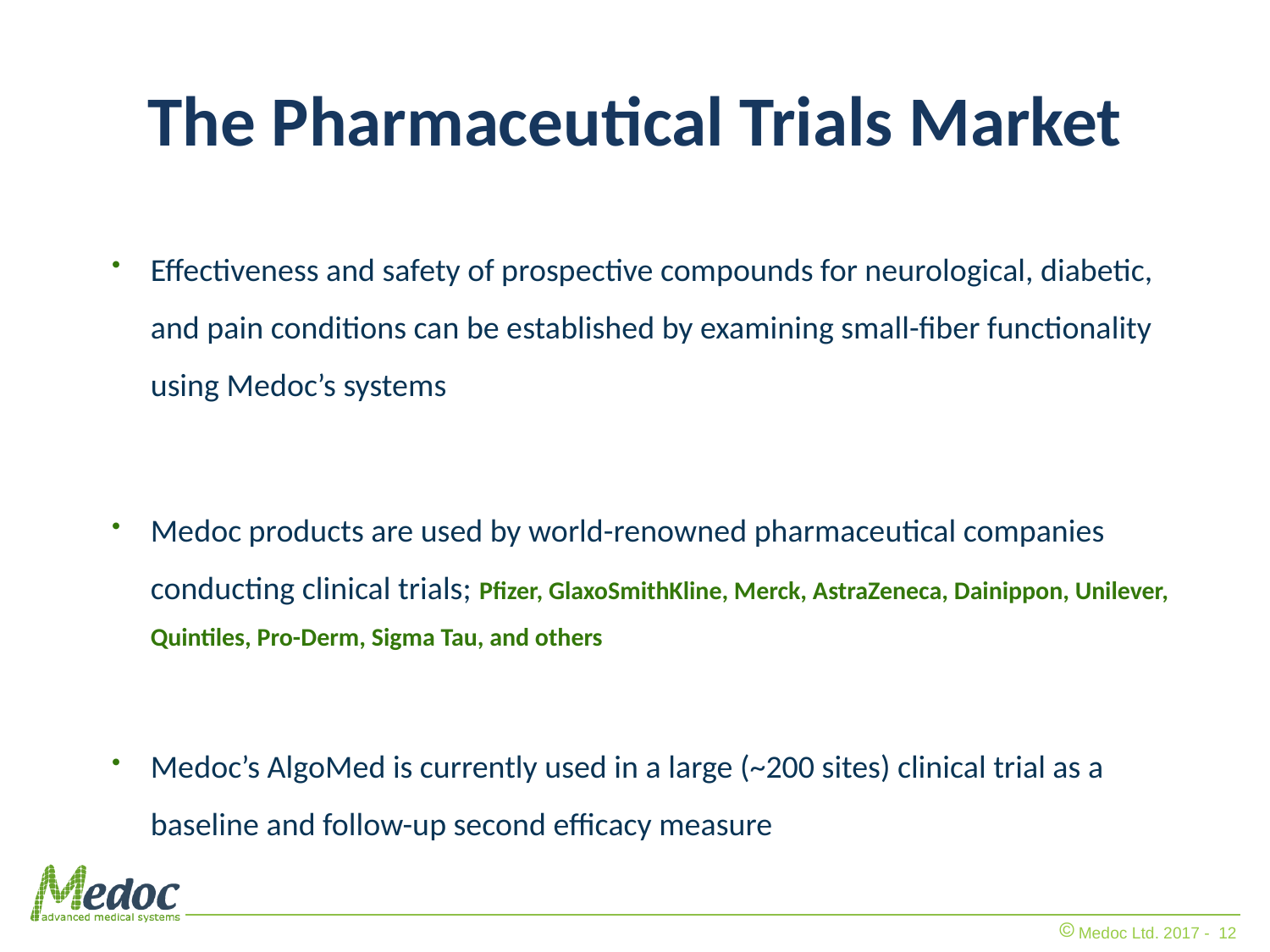

# The Pharmaceutical Trials Market
Effectiveness and safety of prospective compounds for neurological, diabetic, and pain conditions can be established by examining small-fiber functionality using Medoc’s systems

Medoc products are used by world-renowned pharmaceutical companies conducting clinical trials; Pfizer, GlaxoSmithKline, Merck, AstraZeneca, Dainippon, Unilever, Quintiles, Pro-Derm, Sigma Tau, and others

Medoc’s AlgoMed is currently used in a large (~200 sites) clinical trial as a baseline and follow-up second efficacy measure